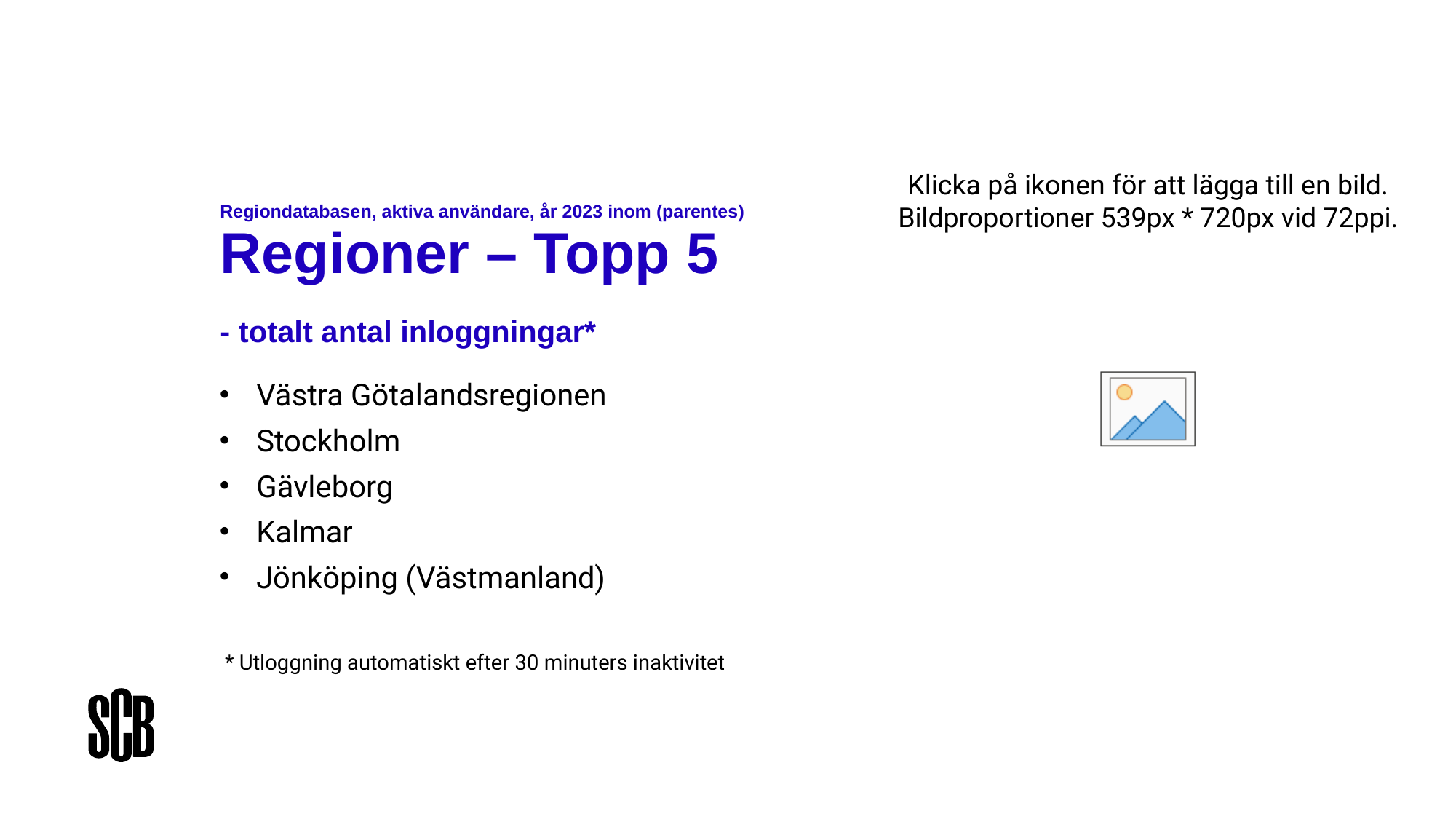

# Regiondatabasen, aktiva användare, år 2023 inom (parentes) Regioner – Topp 5 - totalt antal inloggningar*
Västra Götalandsregionen
Stockholm
Gävleborg
Kalmar
Jönköping (Västmanland)

 * Utloggning automatiskt efter 30 minuters inaktivitet